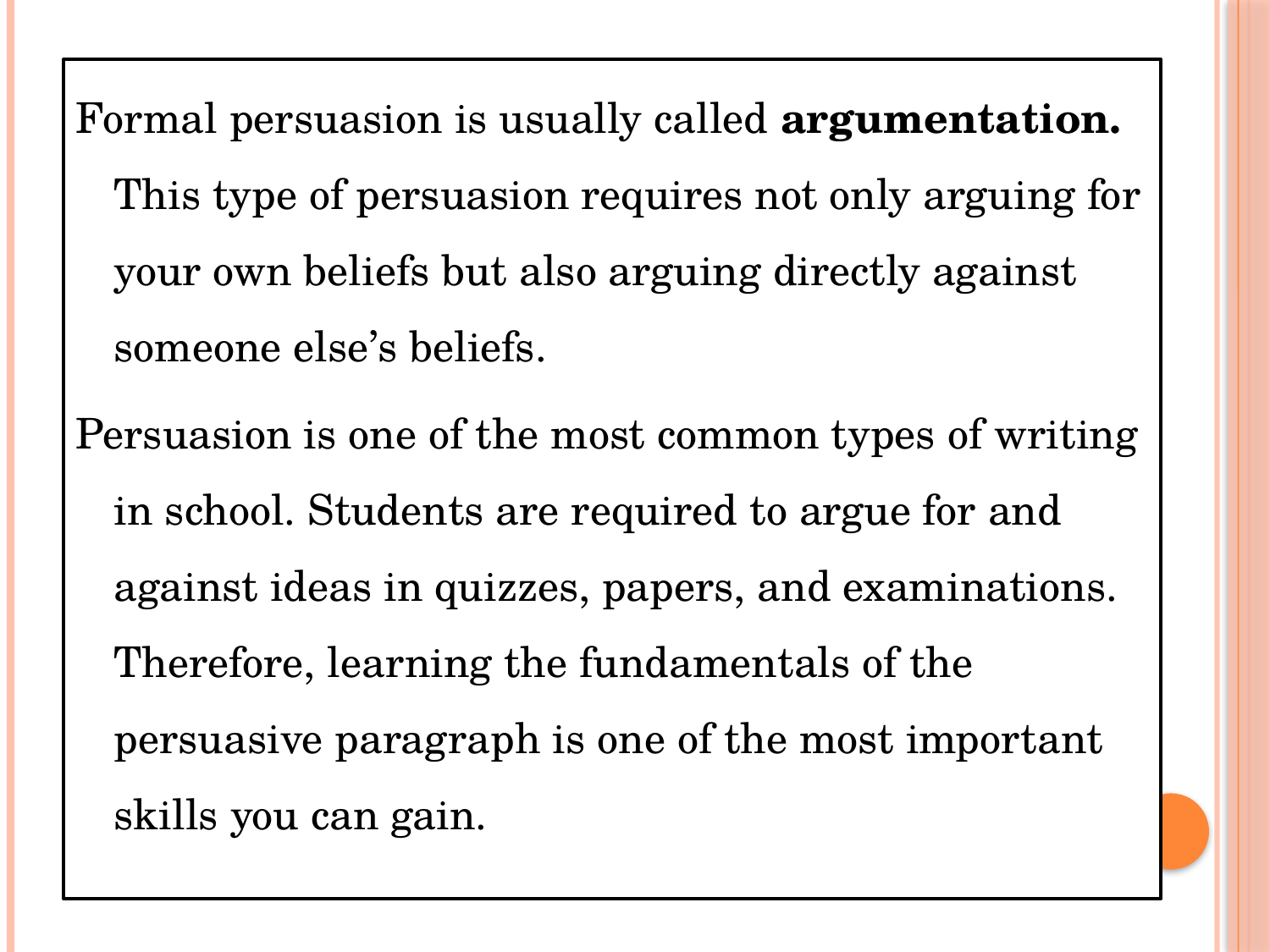

Formal persuasion is usually called argumentation. This type of persuasion requires not only arguing for your own beliefs but also arguing directly against someone else’s beliefs.
Persuasion is one of the most common types of writing in school. Students are required to argue for and against ideas in quizzes, papers, and examinations. Therefore, learning the fundamentals of the persuasive paragraph is one of the most important skills you can gain.